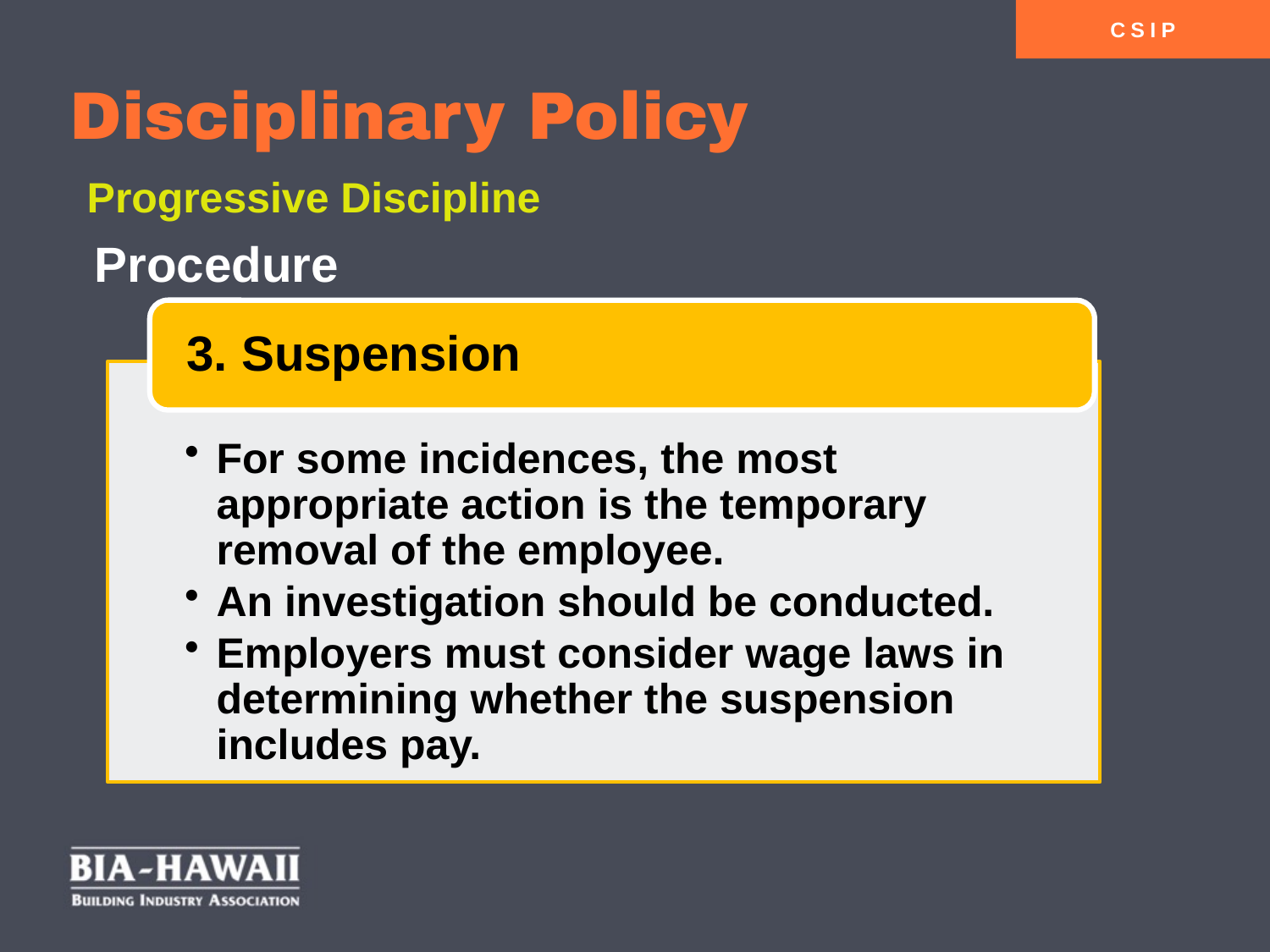

Disciplinary Policy
Progressive Discipline
Procedure
For some incidences, the most appropriate action is the temporary removal of the employee.
An investigation should be conducted.
Employers must consider wage laws in determining whether the suspension includes pay.
3. Suspension